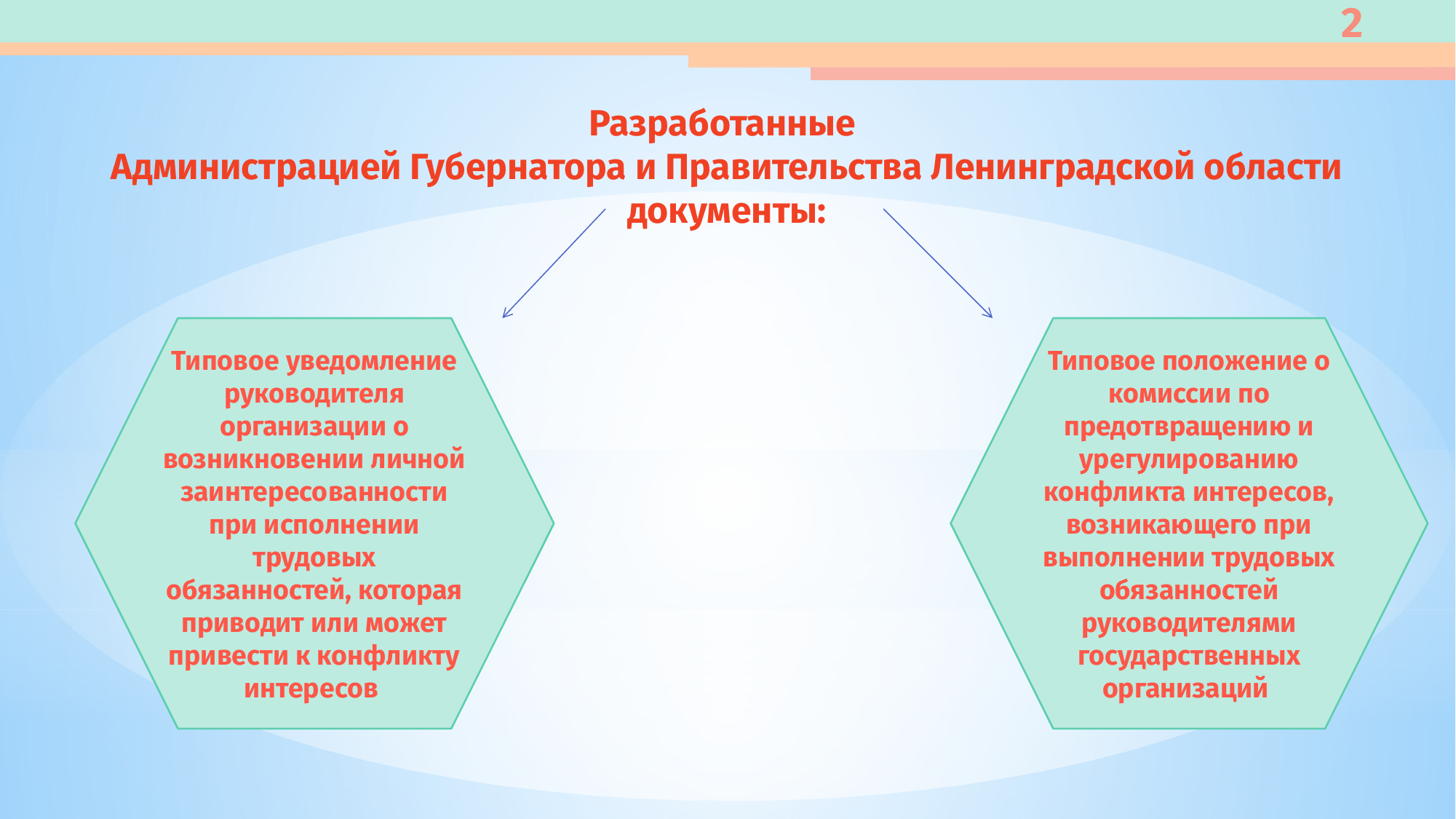

2

Разработанные
Администрацией Губернатора и Правительства Ленинградской области документы:
Типовое уведомление руководителя организации о возникновении личной заинтересованности при исполнении трудовых обязанностей, которая приводит или может привести к конфликту интересов
Типовое положение о комиссии по предотвращению и урегулированию конфликта интересов, возникающего при выполнении трудовых обязанностей руководителями государственных организаций